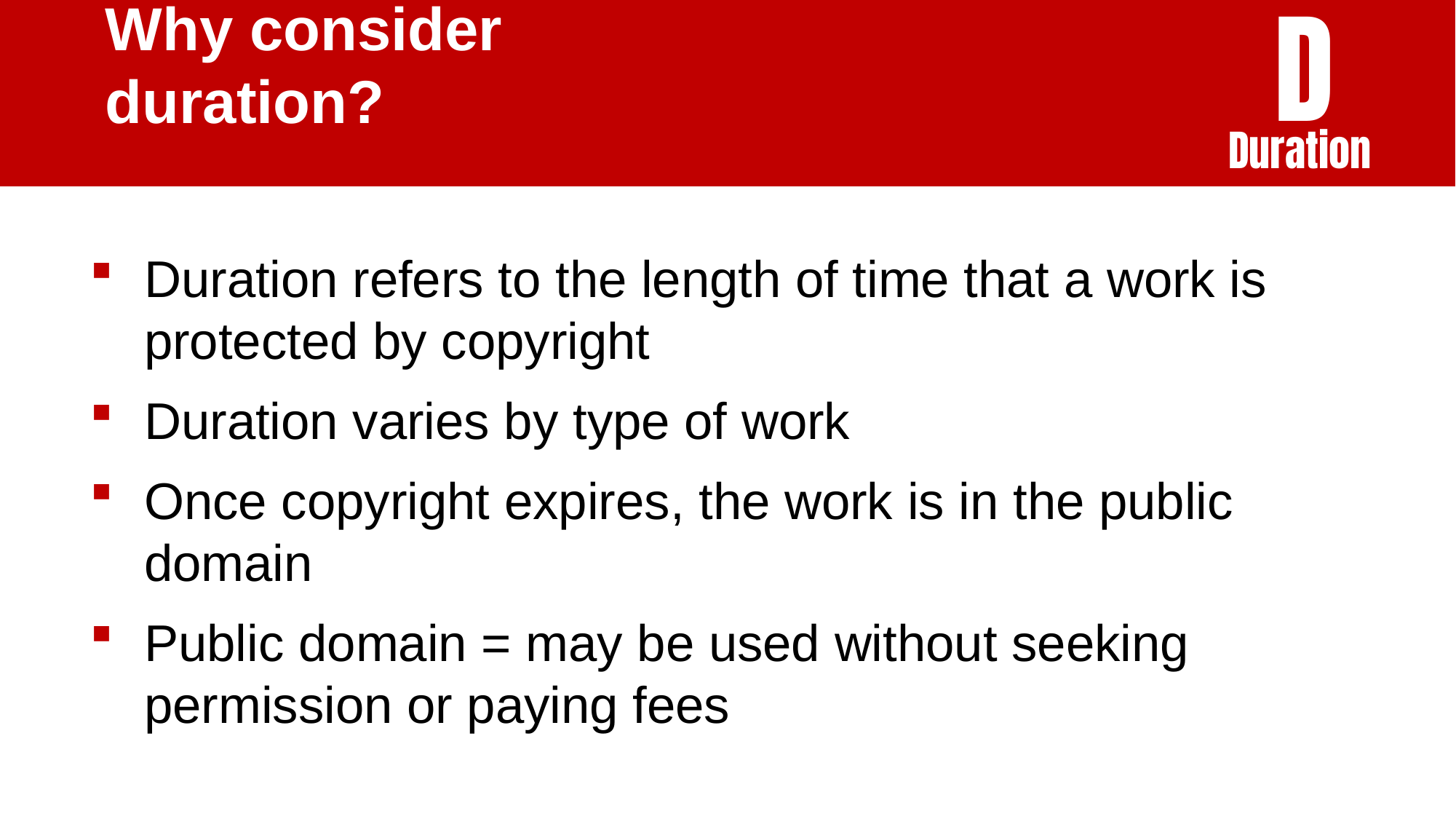

D
Duration
# Why consider duration?
Duration refers to the length of time that a work is protected by copyright
Duration varies by type of work
Once copyright expires, the work is in the public domain
Public domain = may be used without seeking permission or paying fees